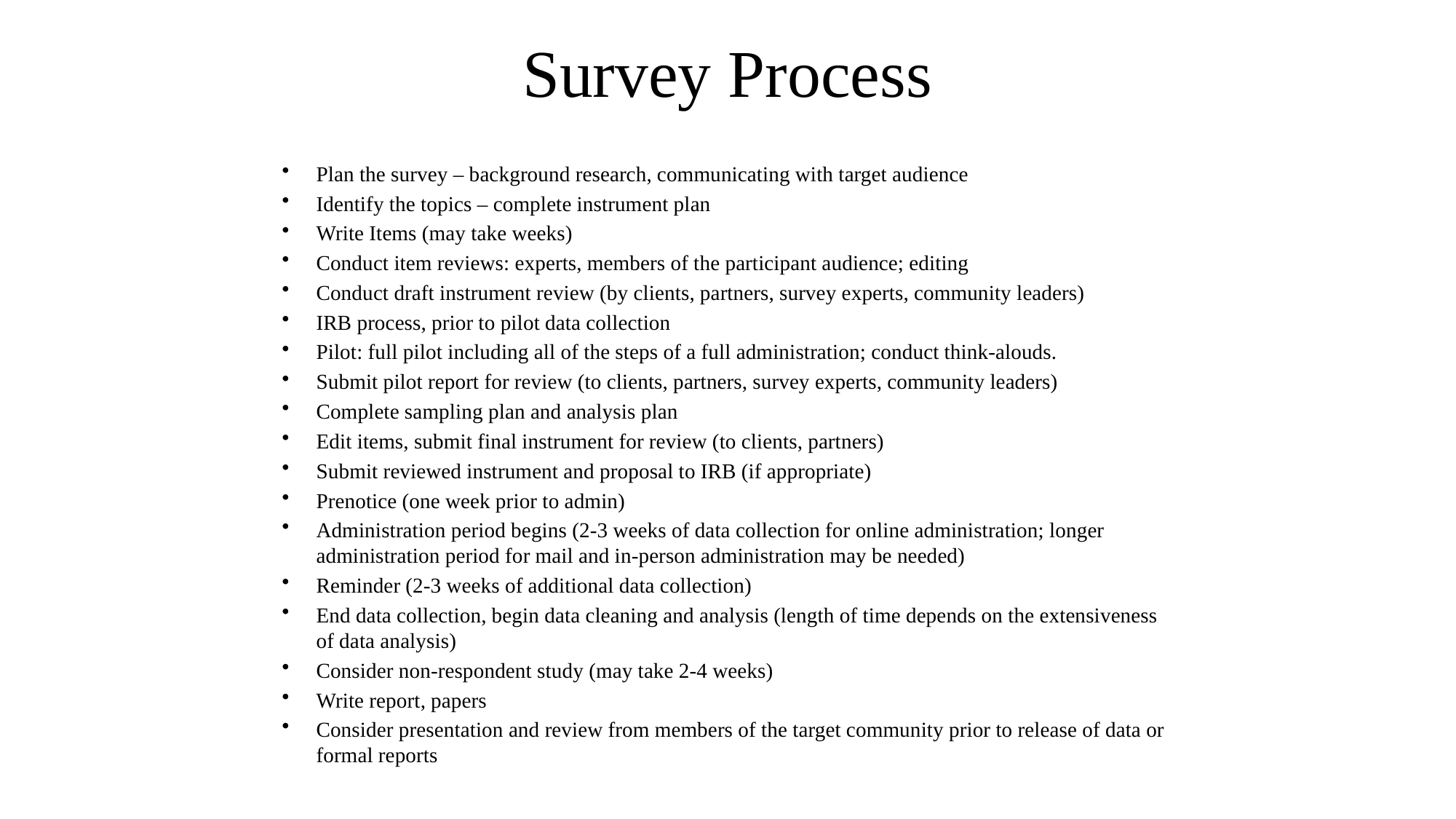

# Survey Process
Plan the survey – background research, communicating with target audience
Identify the topics – complete instrument plan
Write Items (may take weeks)
Conduct item reviews: experts, members of the participant audience; editing
Conduct draft instrument review (by clients, partners, survey experts, community leaders)
IRB process, prior to pilot data collection
Pilot: full pilot including all of the steps of a full administration; conduct think-alouds.
Submit pilot report for review (to clients, partners, survey experts, community leaders)
Complete sampling plan and analysis plan
Edit items, submit final instrument for review (to clients, partners)
Submit reviewed instrument and proposal to IRB (if appropriate)
Prenotice (one week prior to admin)
Administration period begins (2-3 weeks of data collection for online administration; longer administration period for mail and in-person administration may be needed)
Reminder (2-3 weeks of additional data collection)
End data collection, begin data cleaning and analysis (length of time depends on the extensiveness of data analysis)
Consider non-respondent study (may take 2-4 weeks)
Write report, papers
Consider presentation and review from members of the target community prior to release of data or formal reports